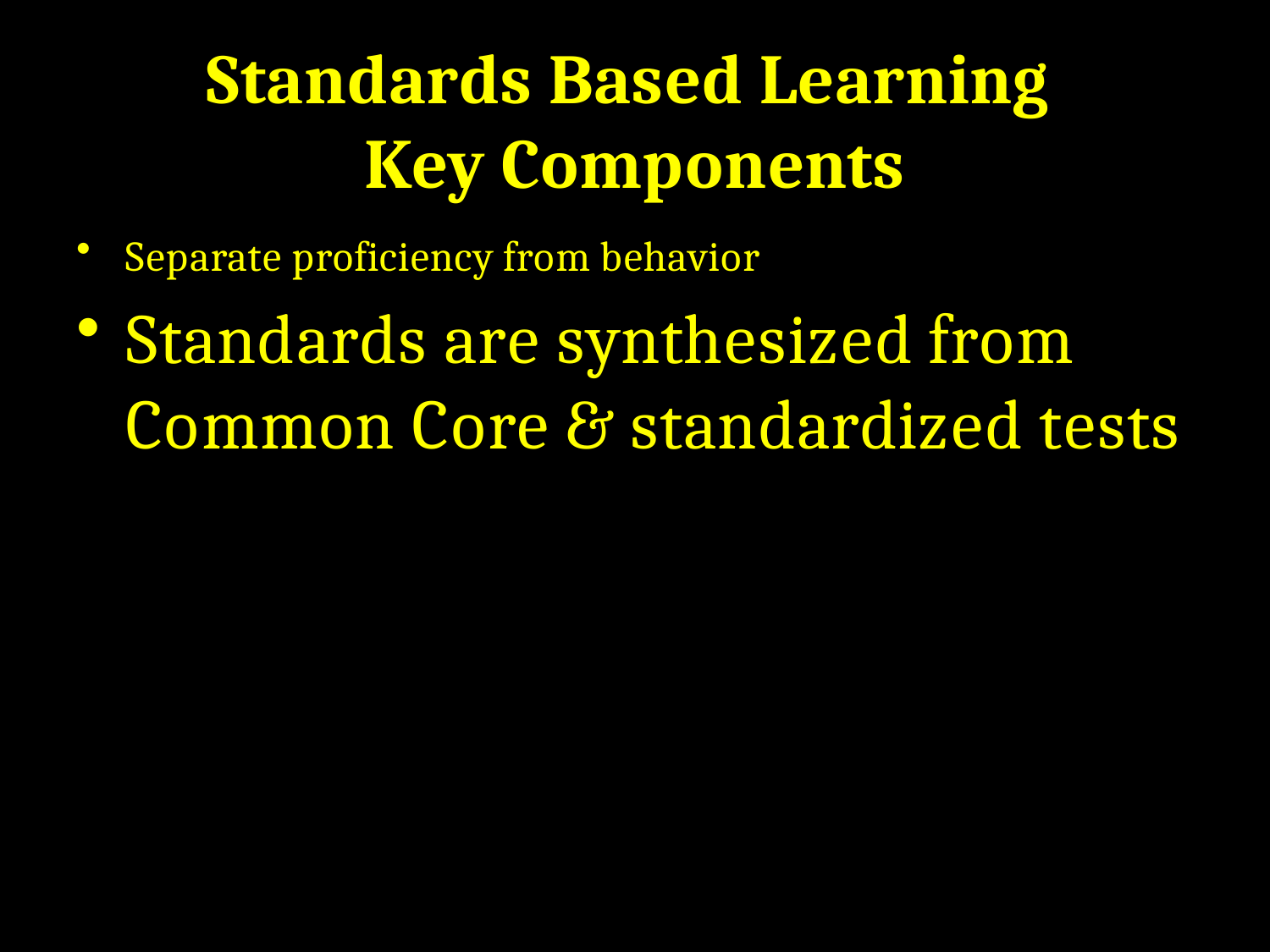

# Standards Based Learning Key Components
Separate proficiency from behavior
Standards are synthesized from Common Core & standardized tests